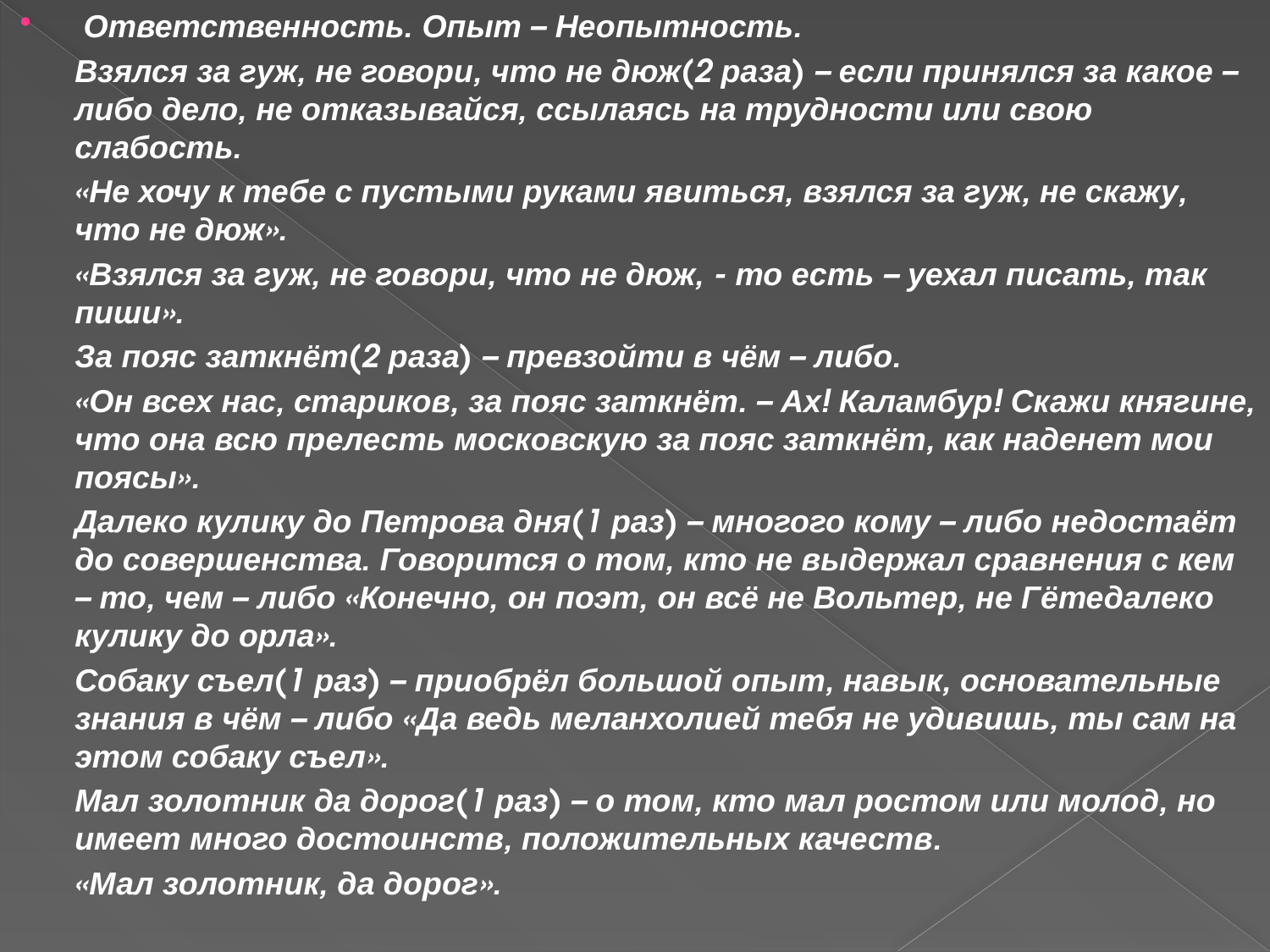

Ответственность. Опыт – Неопытность.
Взялся за гуж, не говори, что не дюж(2 раза) – если принялся за какое – либо дело, не отказывайся, ссылаясь на трудности или свою слабость.
«Не хочу к тебе с пустыми руками явиться, взялся за гуж, не скажу, что не дюж».
«Взялся за гуж, не говори, что не дюж, - то есть – уехал писать, так пиши».
За пояс заткнёт(2 раза) – превзойти в чём – либо.
«Он всех нас, стариков, за пояс заткнёт. – Ах! Каламбур! Скажи княгине, что она всю прелесть московскую за пояс заткнёт, как наденет мои поясы».
Далеко кулику до Петрова дня(1 раз) – многого кому – либо недостаёт до совершенства. Говорится о том, кто не выдержал сравнения с кем – то, чем – либо «Конечно, он поэт, он всё не Вольтер, не Гётедалеко кулику до орла».
Собаку съел(1 раз) – приобрёл большой опыт, навык, основательные знания в чём – либо «Да ведь меланхолией тебя не удивишь, ты сам на этом собаку съел».
Мал золотник да дорог(1 раз) – о том, кто мал ростом или молод, но имеет много достоинств, положительных качеств.
«Мал золотник, да дорог».